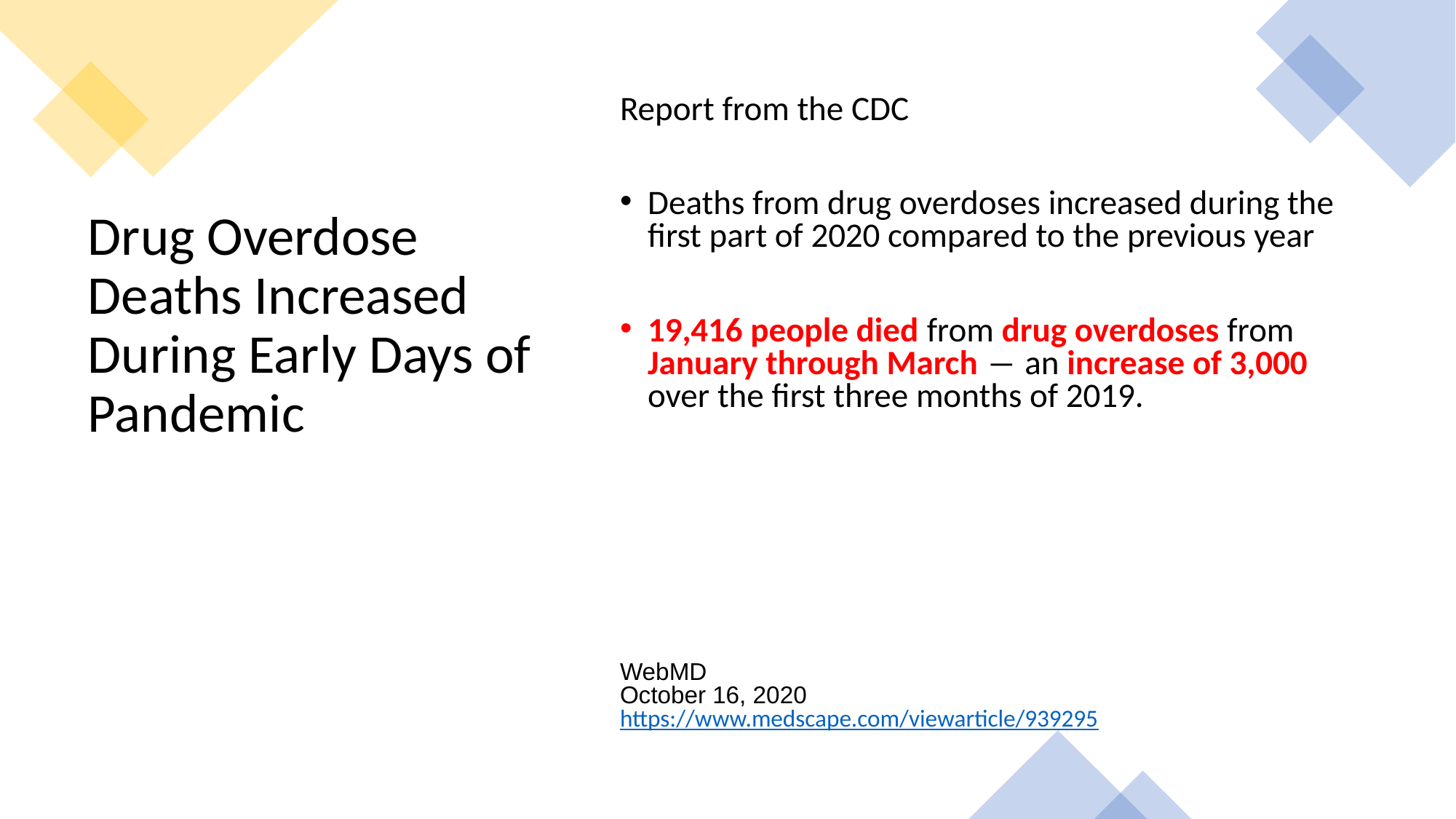

Report from the CDC

Deaths from drug overdoses increased during the first part of 2020 compared to the previous year

19,416 people died from drug overdoses from January through March ― an increase of 3,000 over the first three months of 2019.

WebMD
October 16, 2020
https://www.medscape.com/viewarticle/939295

# Drug Overdose Deaths Increased During Early Days of Pandemic